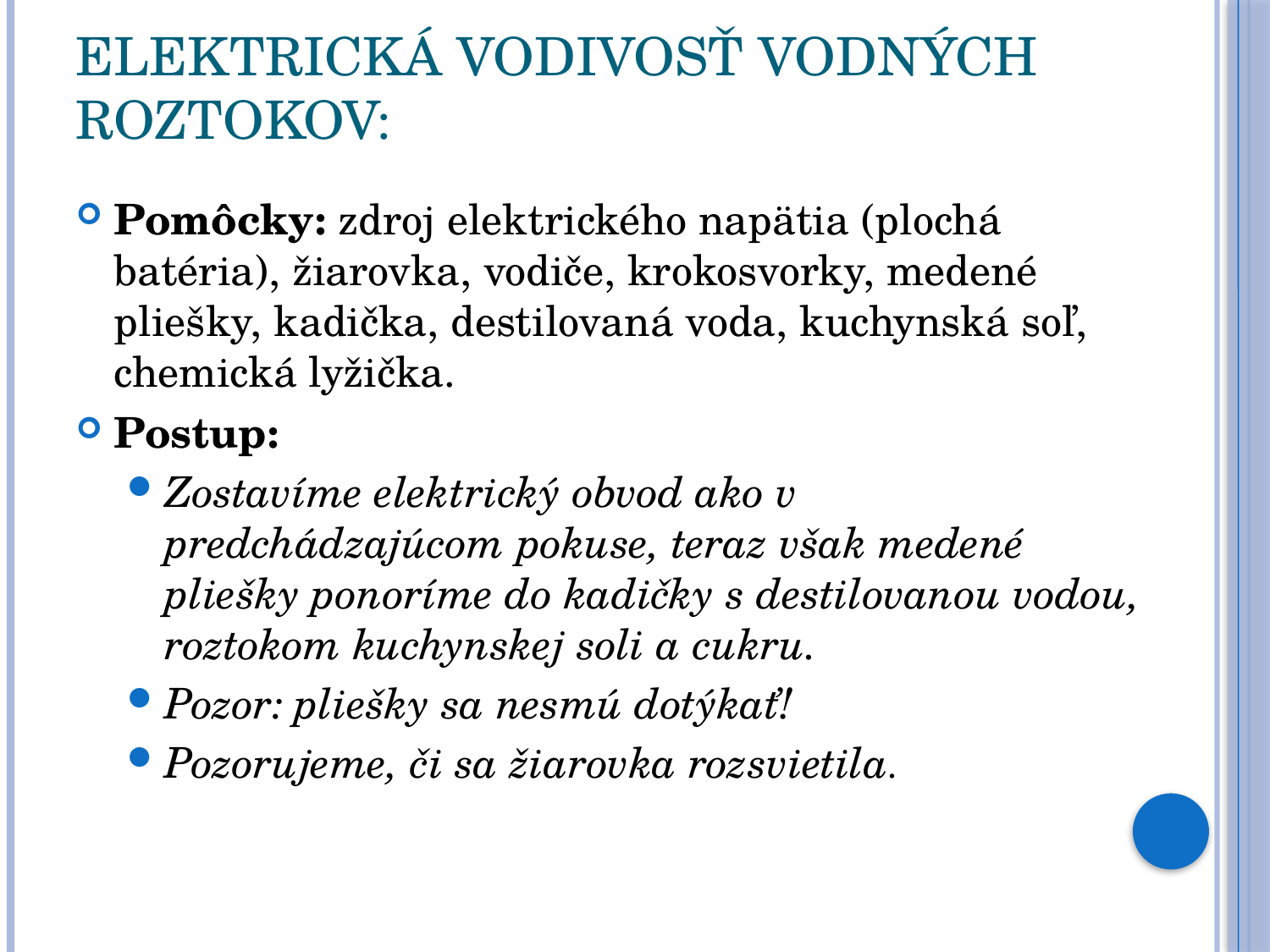

# Elektrická vodivosť vodných roztokov:
Pomôcky: zdroj elektrického napätia (plochá batéria), žiarovka, vodiče, krokosvorky, medené pliešky, kadička, destilovaná voda, kuchynská soľ, chemická lyžička.
Postup:
Zostavíme elektrický obvod ako v predchádzajúcom pokuse, teraz však medené pliešky ponoríme do kadičky s destilovanou vodou, roztokom kuchynskej soli a cukru.
Pozor: pliešky sa nesmú dotýkať!
Pozorujeme, či sa žiarovka rozsvietila.